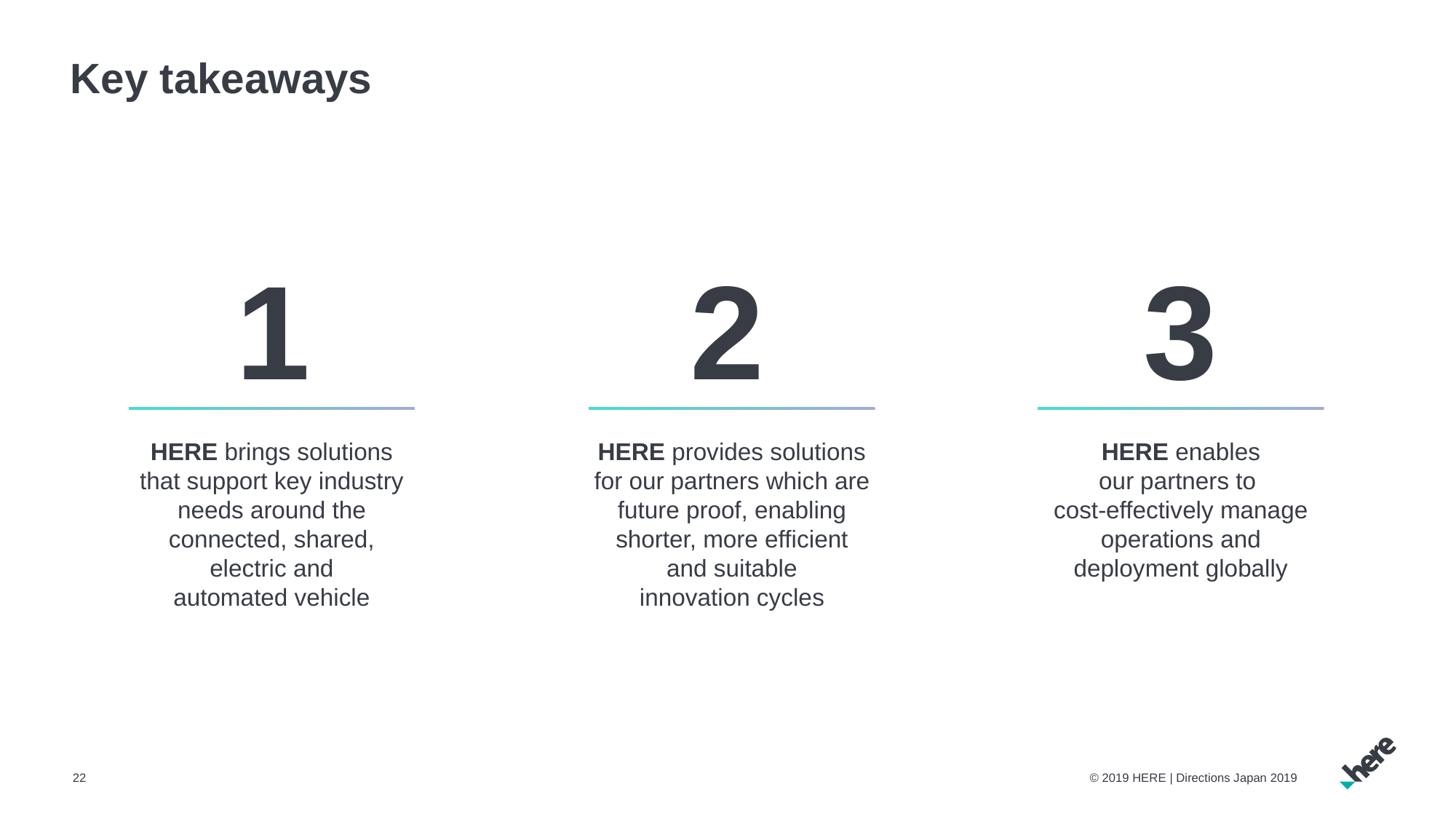

# Key takeaways

1

2

3

HERE brings solutions that support key industry needs around the connected, shared, electric and automated vehicle​
HERE provides solutions for our partners which are future proof, enabling shorter, more efficient and suitable innovation cycles
HERE enables our partners to
cost-effectively manage operations and deployment globally
22

© 2019 HERE | Directions Japan 2019